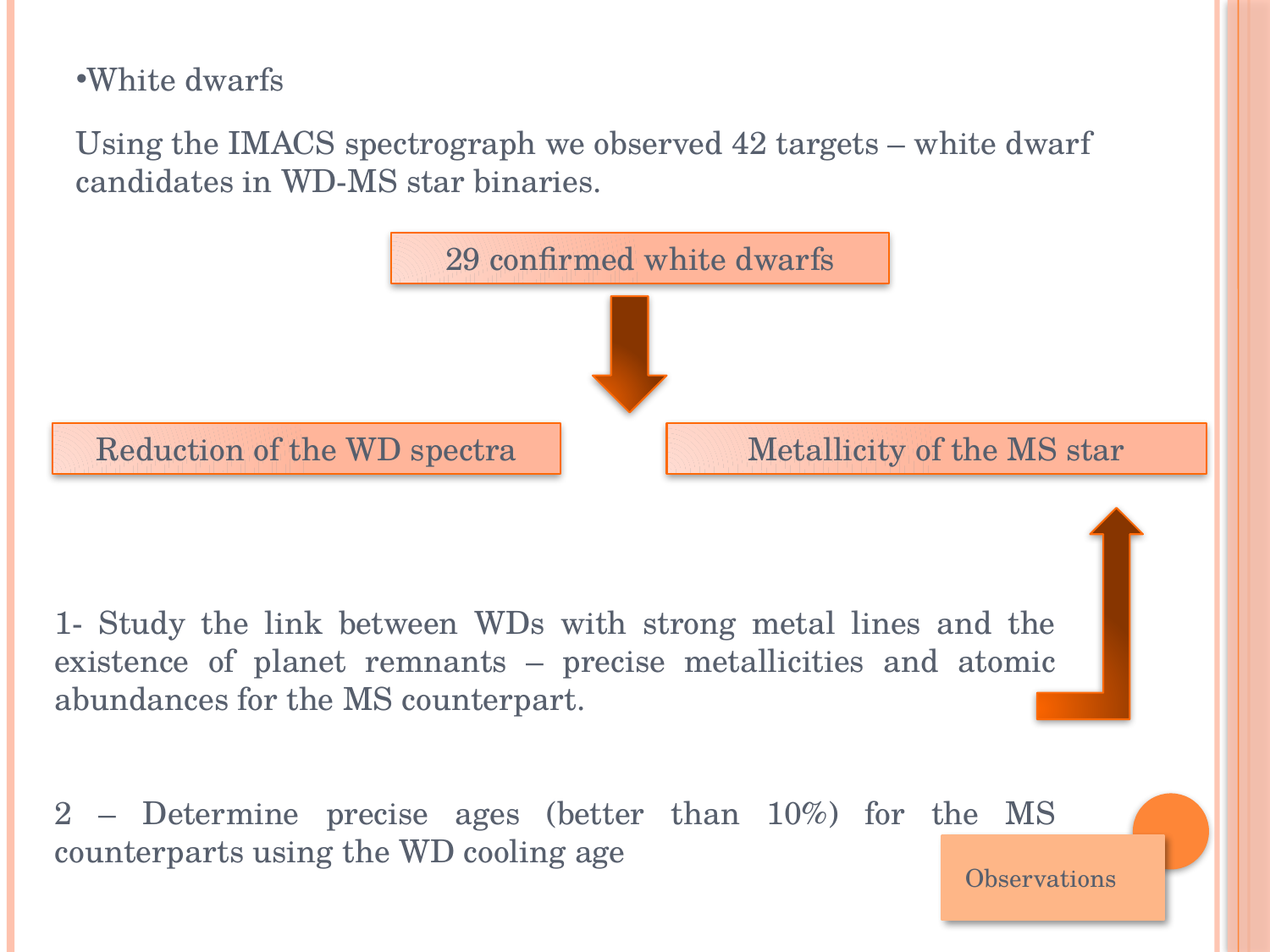

White dwarfs
Using the IMACS spectrograph we observed 42 targets – white dwarf candidates in WD-MS star binaries.
29 confirmed white dwarfs

Reduction of the WD spectra
Metallicity of the MS star

1- Study the link between WDs with strong metal lines and the existence of planet remnants – precise metallicities and atomic abundances for the MS counterpart.

2 – Determine precise ages (better than 10%) for the MS counterparts using the WD cooling age

Observations